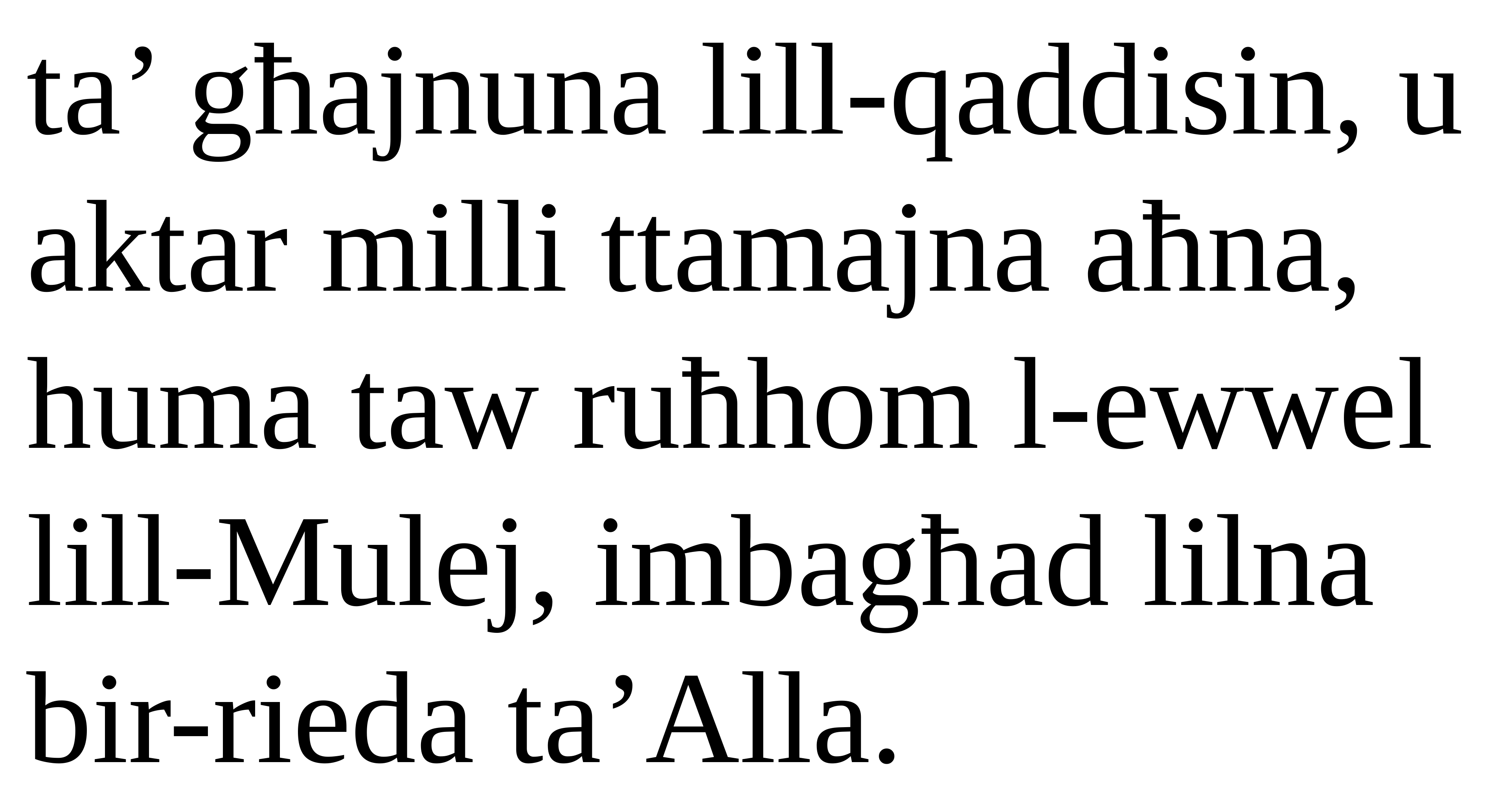

ta’ għajnuna lill-qaddisin, u aktar milli ttamajna aħna,
huma taw ruħhom l-ewwel lill-Mulej, imbagħad lilna bir-rieda ta’Alla.